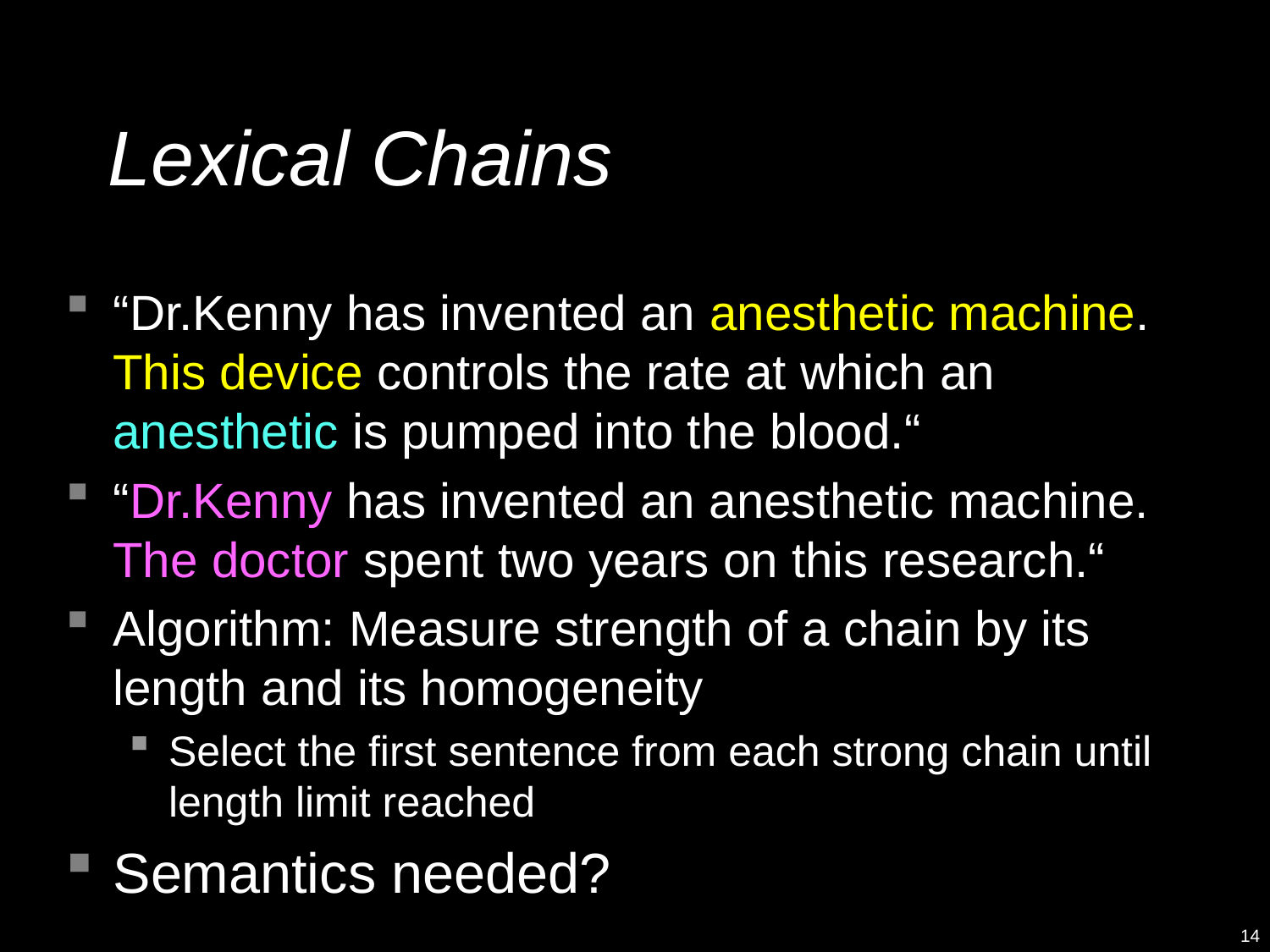

# Lexical Chains
“Dr.Kenny has invented an anesthetic machine. This device controls the rate at which an anesthetic is pumped into the blood.“
“Dr.Kenny has invented an anesthetic machine. The doctor spent two years on this research.“
Algorithm: Measure strength of a chain by its length and its homogeneity
Select the first sentence from each strong chain until length limit reached
Semantics needed?